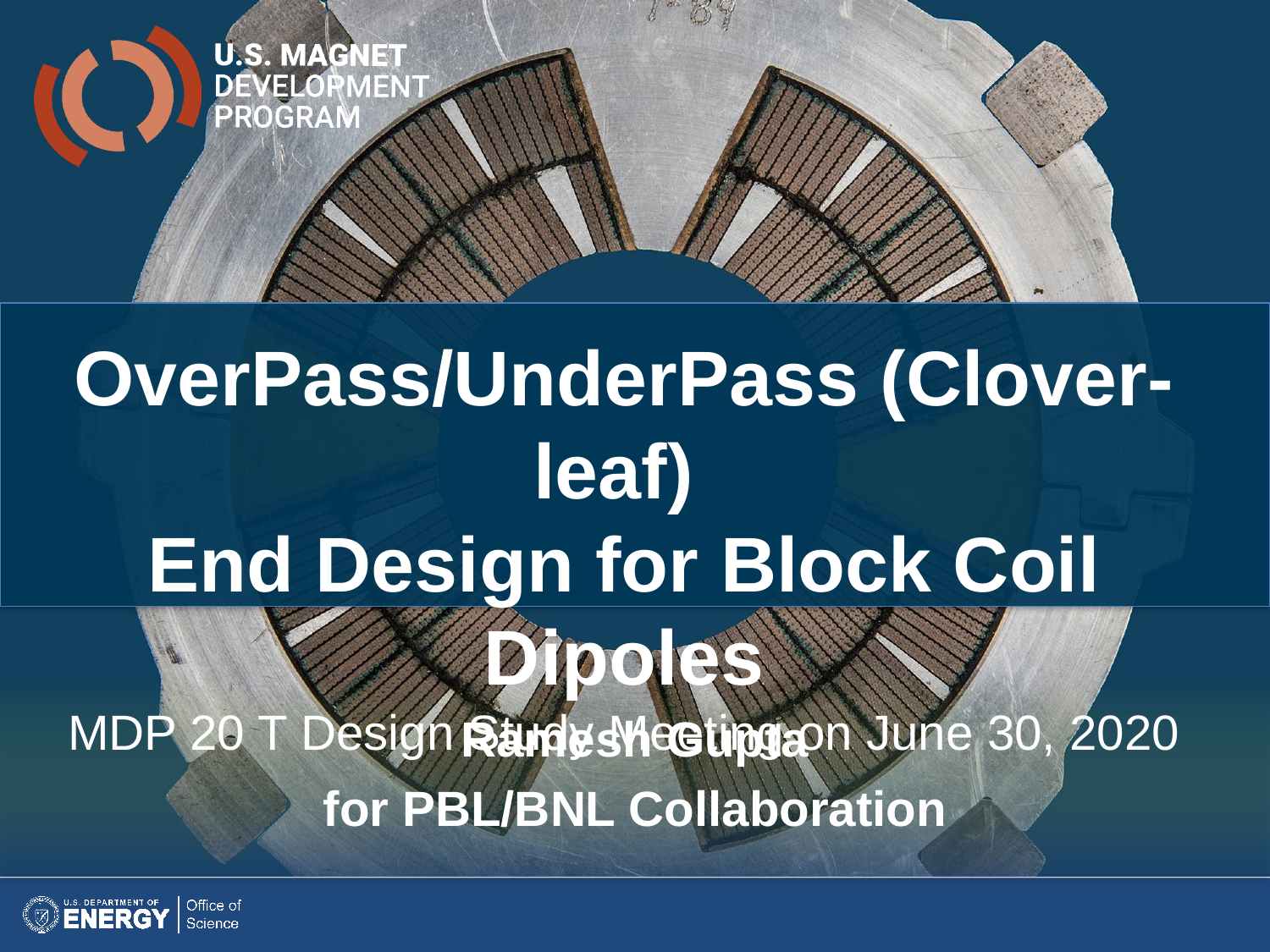

OverPass/UnderPass (Clover-leaf)
End Design for Block Coil Dipoles
MDP 20 T Design Study Meeting on June 30, 2020
Ramesh Gupta
for PBL/BNL Collaboration